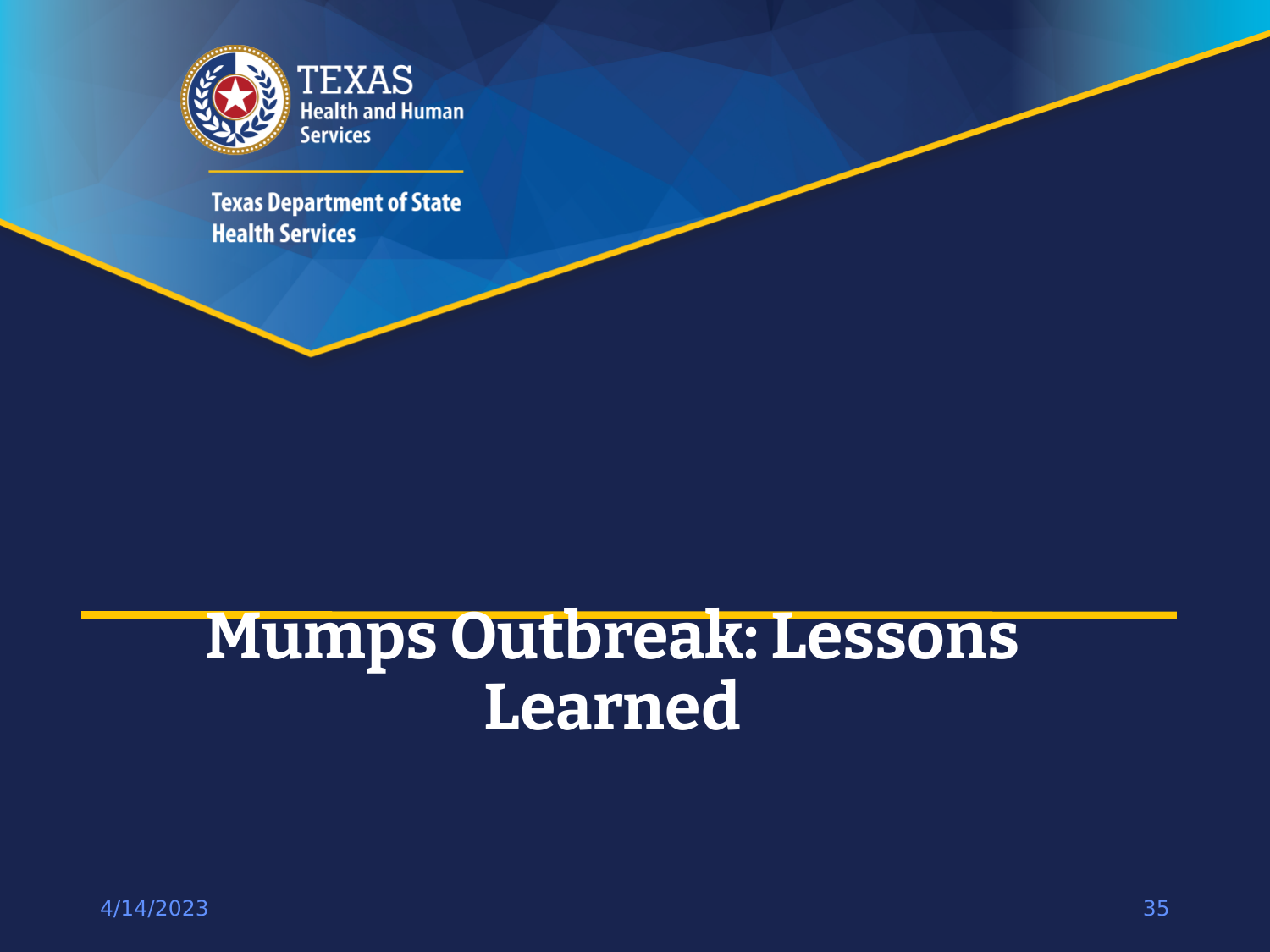

# Mumps Outbreak: Lessons Learned
4/14/2023

35